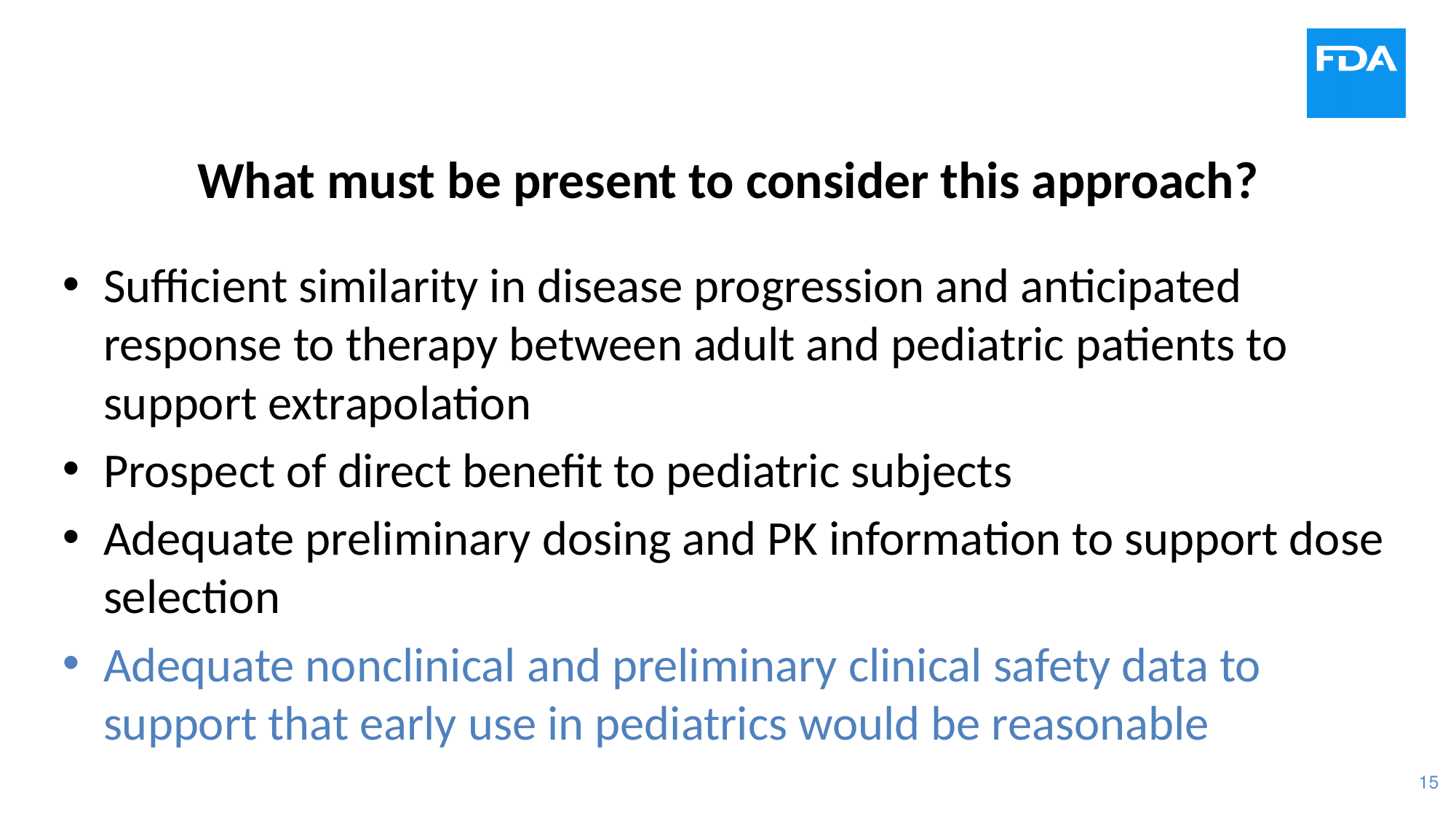

# What must be present to consider this approach?
Sufficient similarity in disease progression and anticipated response to therapy between adult and pediatric patients to support extrapolation
Prospect of direct benefit to pediatric subjects
Adequate preliminary dosing and PK information to support dose selection
Adequate nonclinical and preliminary clinical safety data to support that early use in pediatrics would be reasonable